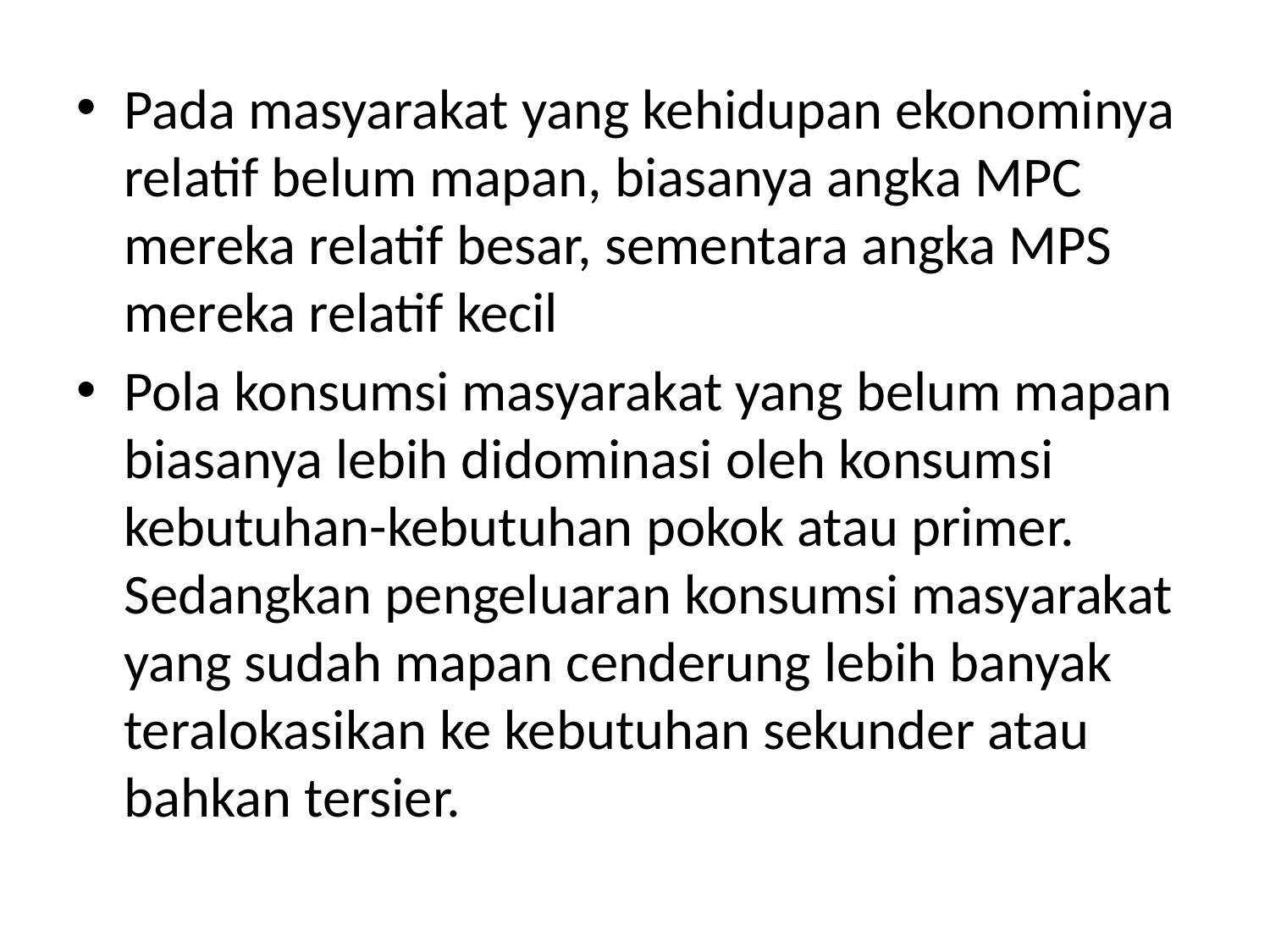

Pada masyarakat yang kehidupan ekonominya relatif belum mapan, biasanya angka MPC mereka relatif besar, sementara angka MPS mereka relatif kecil
Pola konsumsi masyarakat yang belum mapan biasanya lebih didominasi oleh konsumsi kebutuhan-kebutuhan pokok atau primer. Sedangkan pengeluaran konsumsi masyarakat yang sudah mapan cenderung lebih banyak teralokasikan ke kebutuhan sekunder atau bahkan tersier.